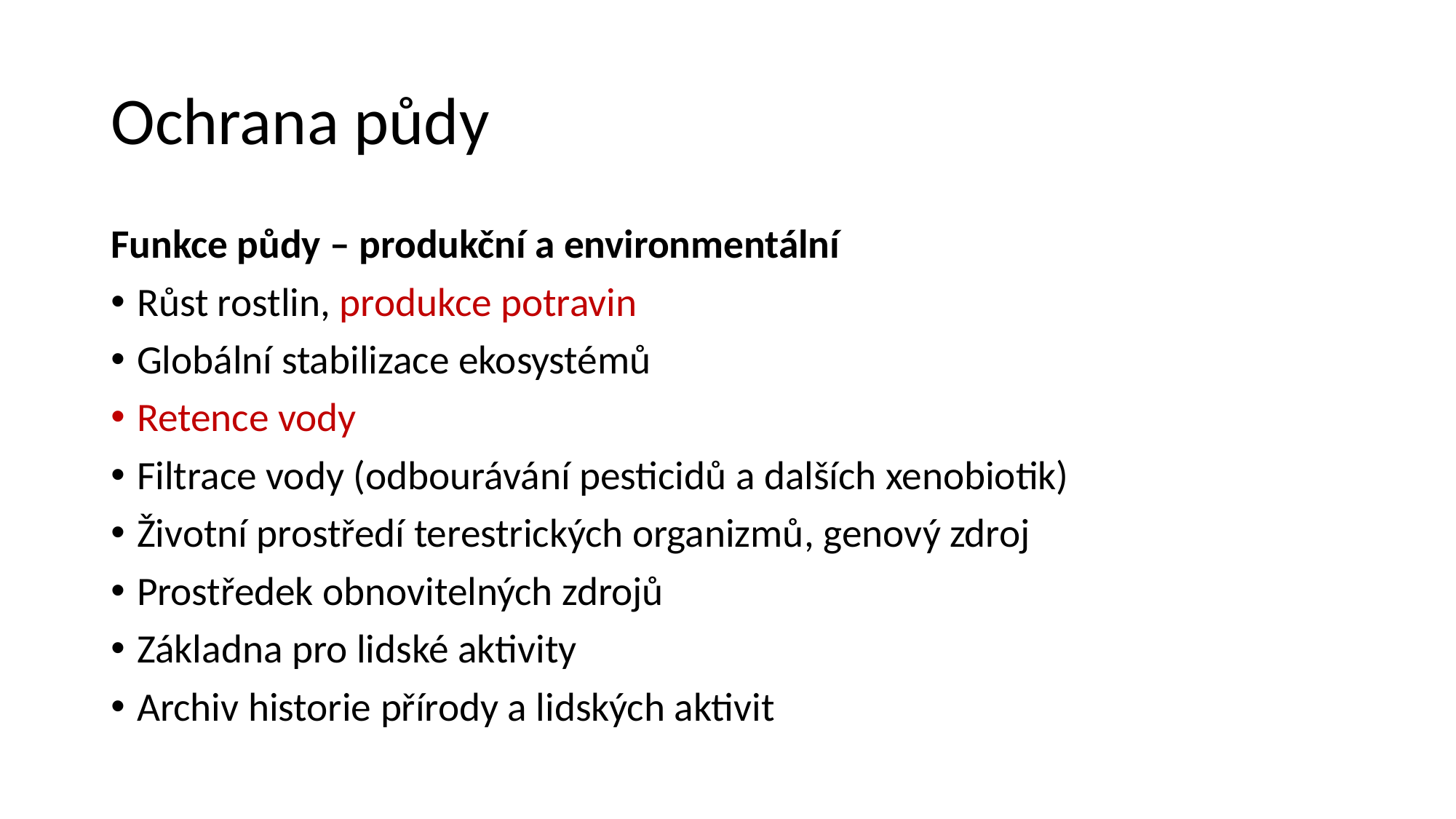

# Ochrana půdy
Funkce půdy – produkční a environmentální
Růst rostlin, produkce potravin
Globální stabilizace ekosystémů
Retence vody
Filtrace vody (odbourávání pesticidů a dalších xenobiotik)
Životní prostředí terestrických organizmů, genový zdroj
Prostředek obnovitelných zdrojů
Základna pro lidské aktivity
Archiv historie přírody a lidských aktivit